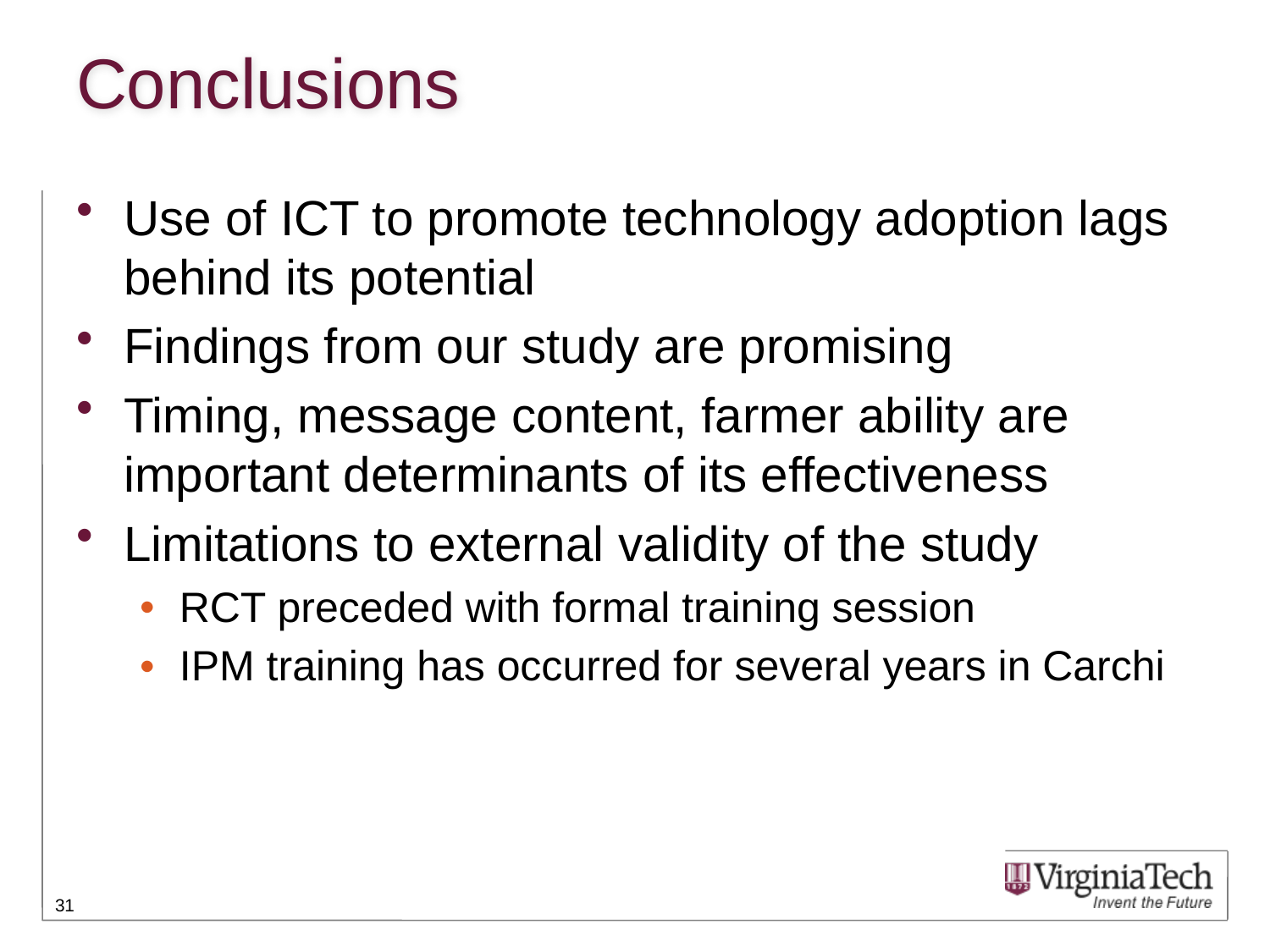

# Conclusions
Use of ICT to promote technology adoption lags behind its potential
Findings from our study are promising
Timing, message content, farmer ability are important determinants of its effectiveness
Limitations to external validity of the study
RCT preceded with formal training session
IPM training has occurred for several years in Carchi
31